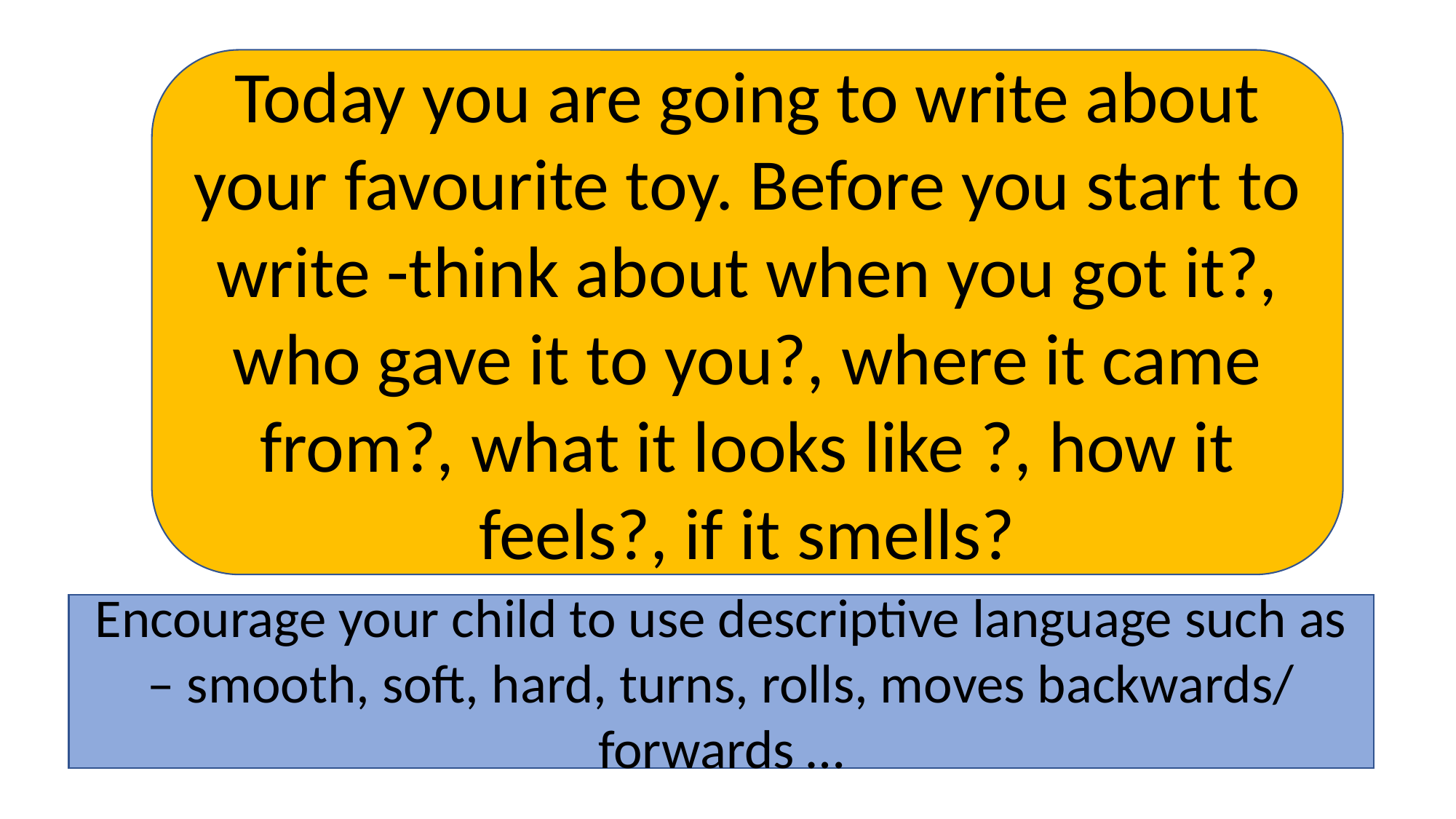

Today you are going to write about your favourite toy. Before you start to write -think about when you got it?, who gave it to you?, where it came from?, what it looks like ?, how it feels?, if it smells?
Encourage your child to use descriptive language such as – smooth, soft, hard, turns, rolls, moves backwards/ forwards …